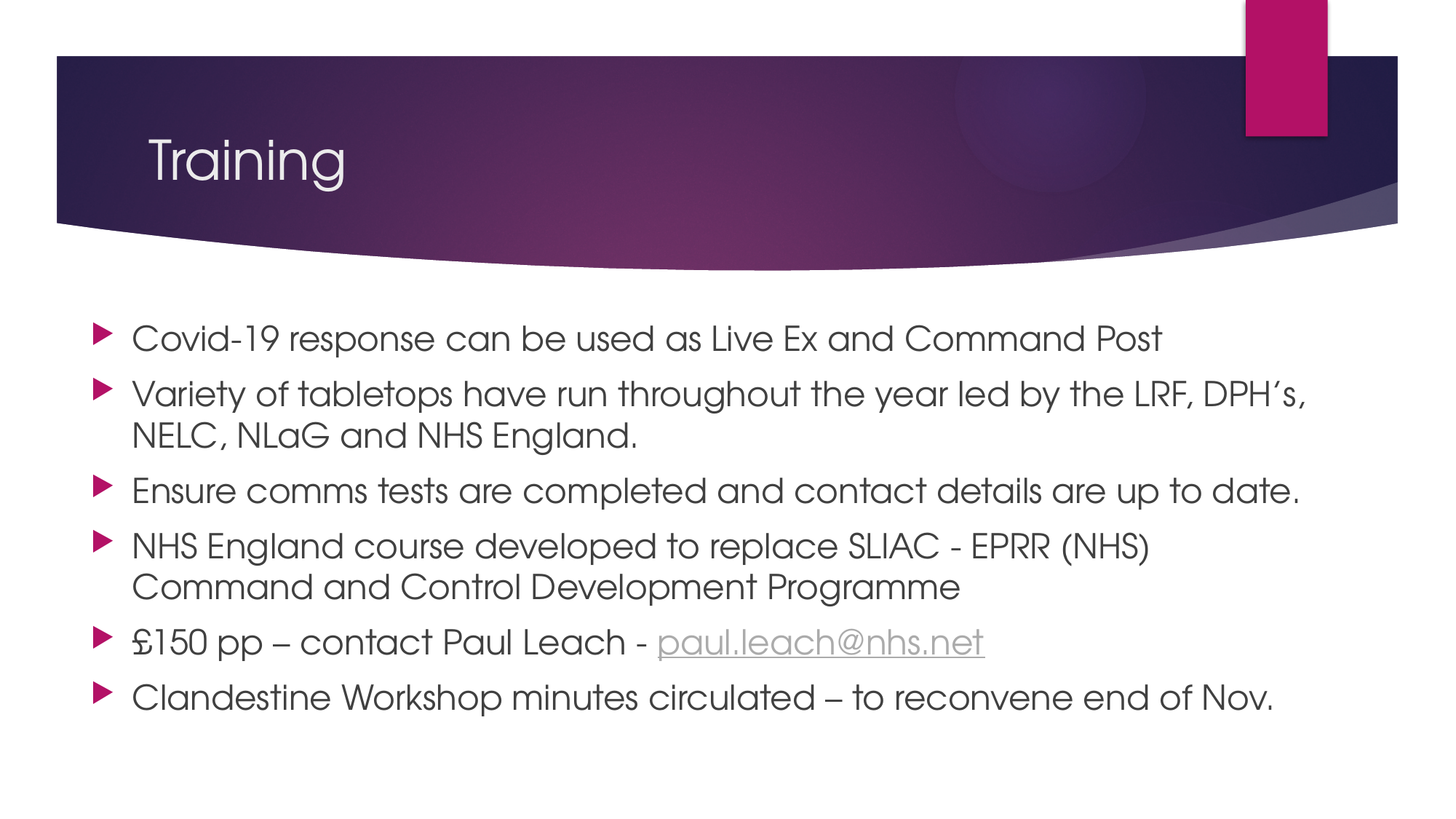

# Training
Covid-19 response can be used as Live Ex and Command Post
Variety of tabletops have run throughout the year led by the LRF, DPH’s, NELC, NLaG and NHS England.
Ensure comms tests are completed and contact details are up to date.
NHS England course developed to replace SLIAC - EPRR (NHS) Command and Control Development Programme
£150 pp – contact Paul Leach - paul.leach@nhs.net
Clandestine Workshop minutes circulated – to reconvene end of Nov.